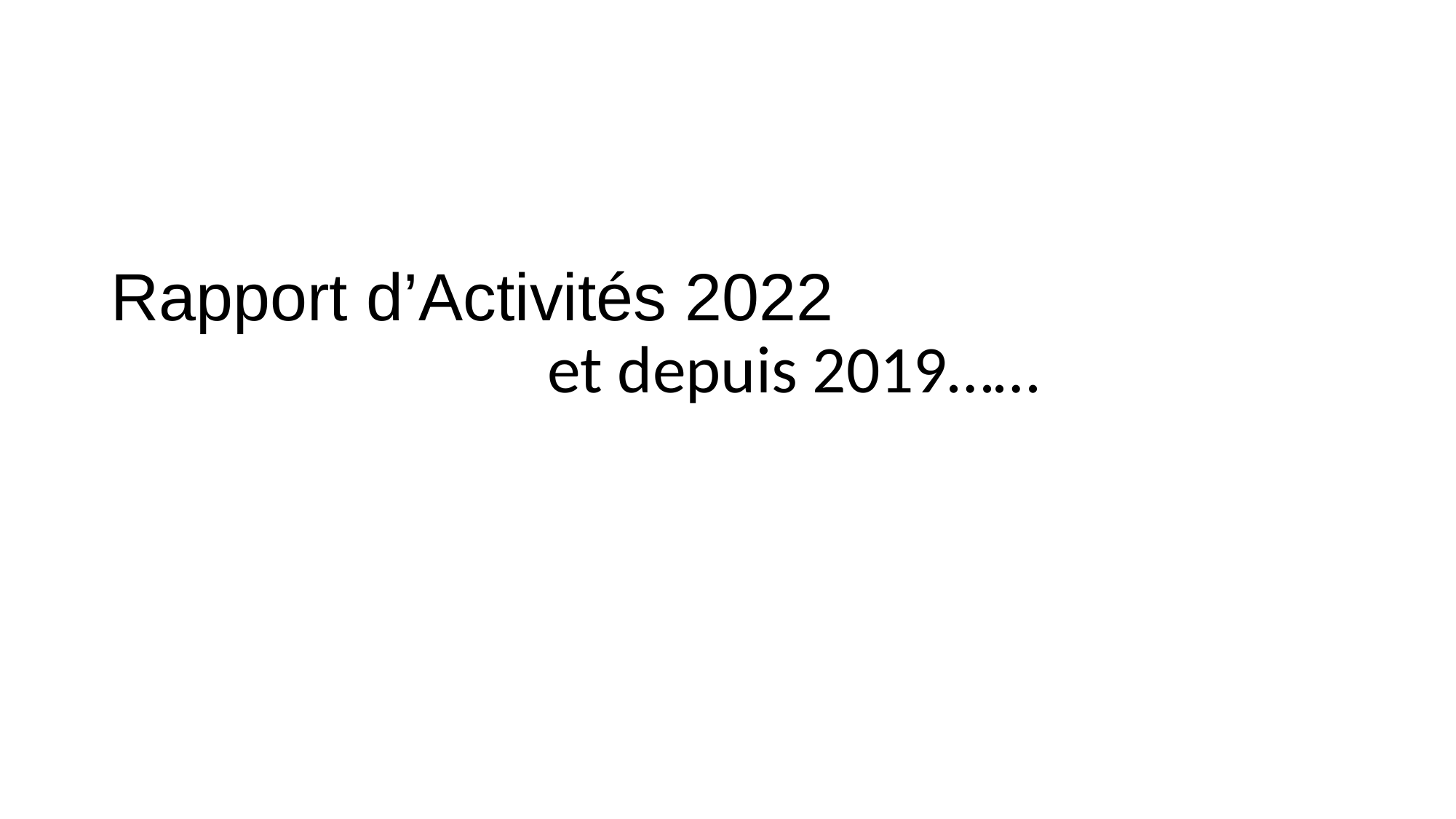

# Rapport d’Activités 2022 et depuis 2019……